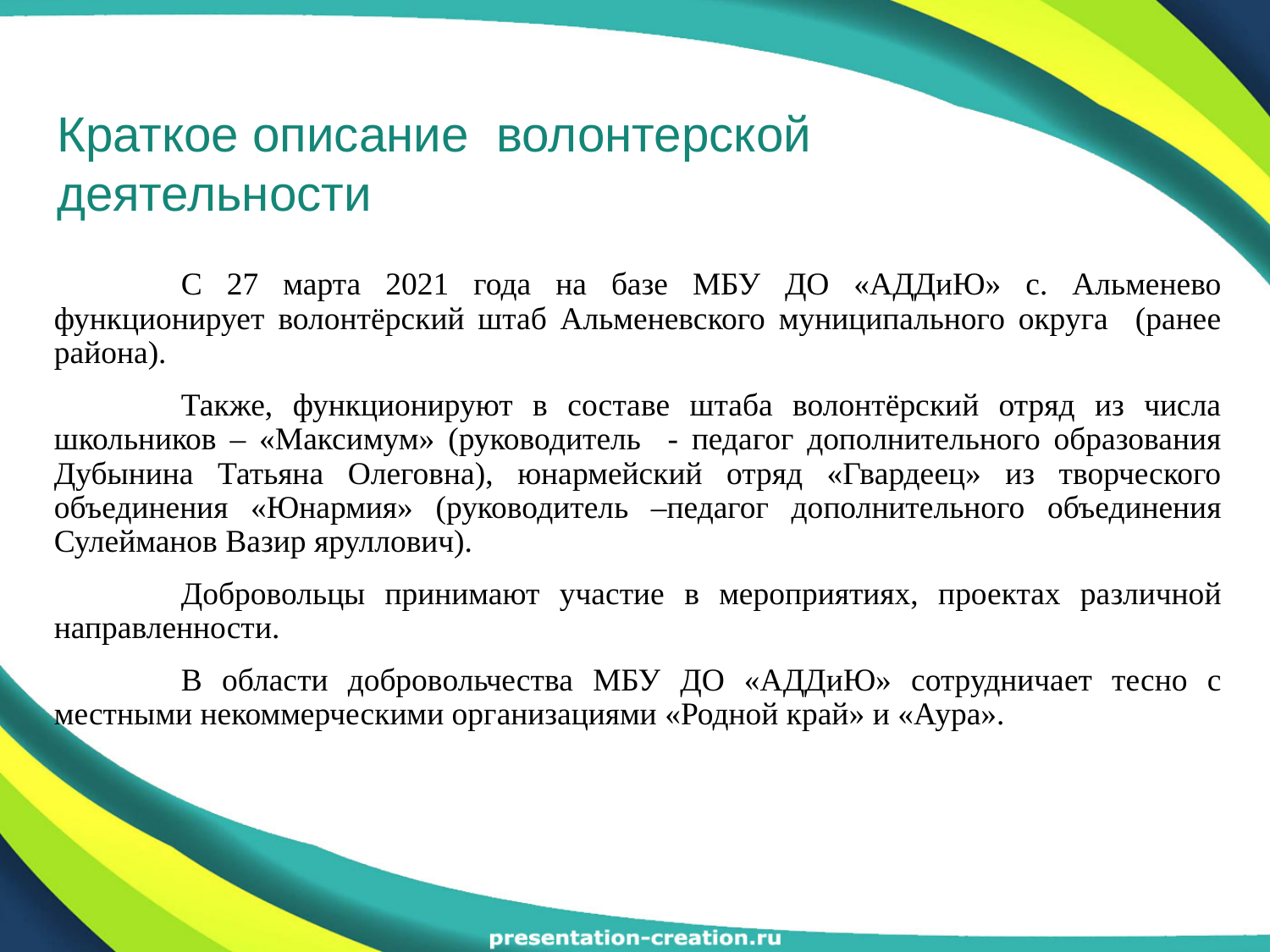

# Краткое описание  волонтерской деятельности
	С 27 марта 2021 года на базе МБУ ДО «АДДиЮ» с. Альменево функционирует волонтёрский штаб Альменевского муниципального округа  (ранее района).
	Также, функционируют в составе штаба волонтёрский отряд из числа школьников – «Максимум» (руководитель  - педагог дополнительного образования Дубынина Татьяна Олеговна), юнармейский отряд «Гвардеец» из творческого объединения «Юнармия» (руководитель –педагог дополнительного объединения Сулейманов Вазир яруллович).
	Добровольцы принимают участие в мероприятиях, проектах различной направленности.
	В области добровольчества МБУ ДО «АДДиЮ» сотрудничает тесно с местными некоммерческими организациями «Родной край» и «Аура».